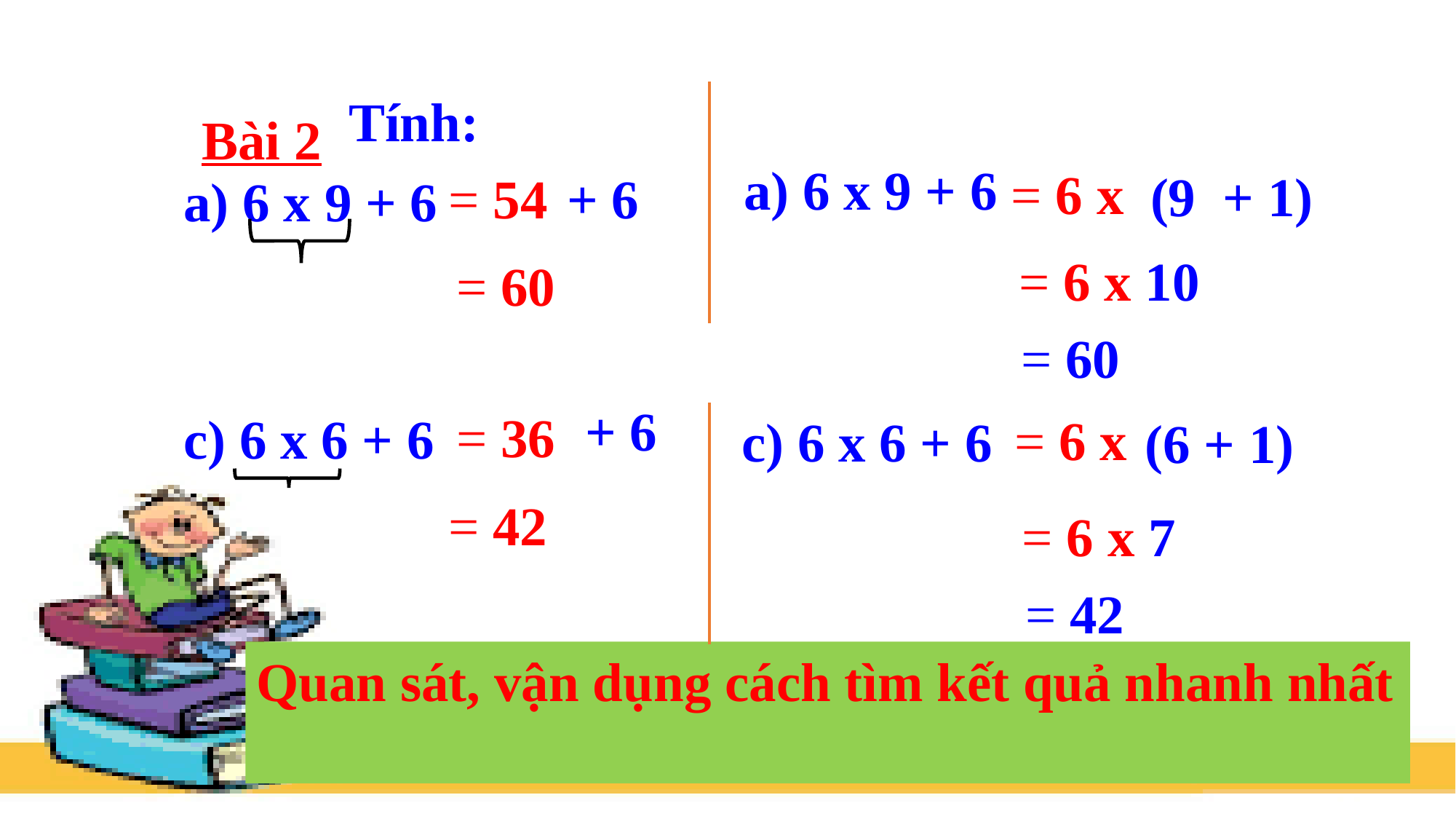

Tính:
Bài 2
a) 6 x 9 + 6
= 6 x
(9  + 1)
= 54
+ 6
a) 6 x 9 + 6

= 6 x 10
= 60
= 60
+ 6
= 36
c) 6 x 6 + 6
= 6 x
c) 6 x 6 + 6
(6 + 1)

= 42
= 6 x 7
= 42
Quan sát, vận dụng cách tìm kết quả nhanh nhất